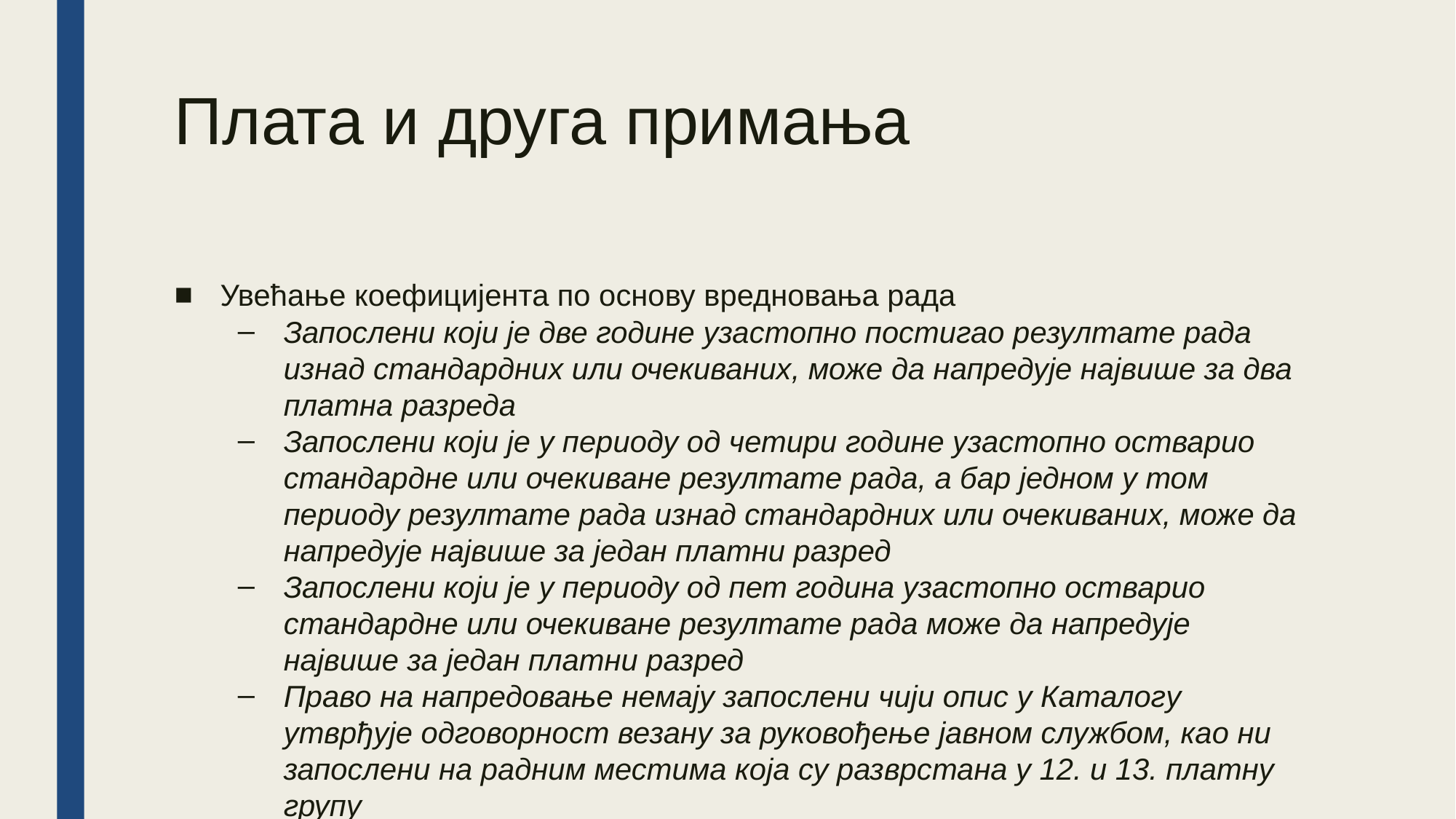

Плата и друга примања
Увећање коефицијента по основу вредновања рада
Запослени који је две године узастопно постигао резултате рада изнад стандардних или очекиваних, може да напредује највише за два платна разреда
Запослени који је у периоду од четири године узастопно остварио стандардне или очекиване резултате рада, а бар једном у том периоду резултате рада изнад стандардних или очекиваних, може да напредује највише за један платни разред
Запослени који је у периоду од пет година узастопно остварио стандардне или очекиване резултате рада може да напредује највише за један платни разред
Право на напредовање немају запослени чији опис у Каталогу утврђује одговорност везану за руковођење јавном службом, као ни запослени на радним местима која су разврстана у 12. и 13. платну групу